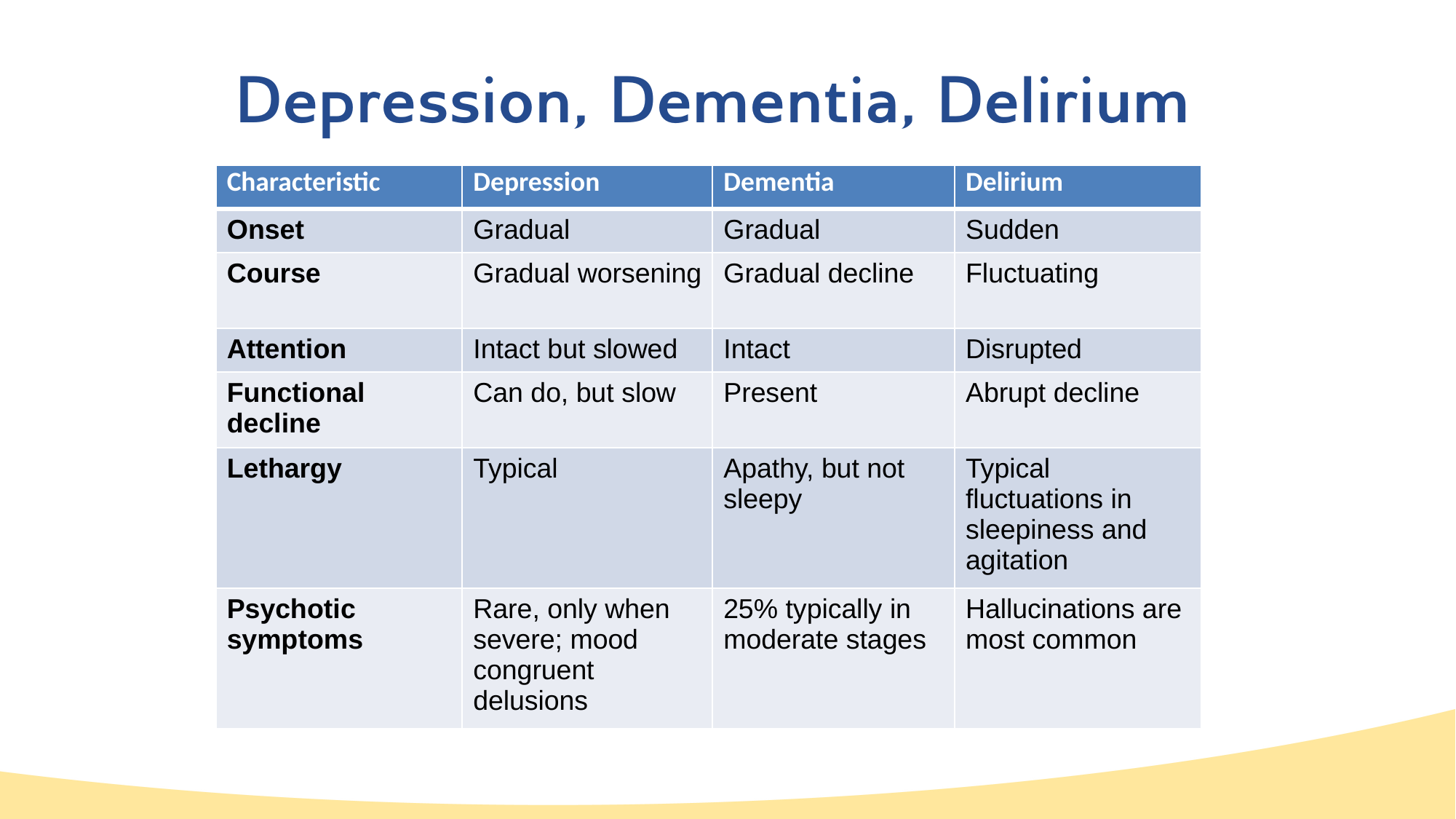

# Depression, Dementia, Delirium
| Characteristic | Depression | Dementia | Delirium |
| --- | --- | --- | --- |
| Onset | Gradual | Gradual | Sudden |
| Course | Gradual worsening | Gradual decline | Fluctuating |
| Attention | Intact but slowed | Intact | Disrupted |
| Functional decline | Can do, but slow | Present | Abrupt decline |
| Lethargy | Typical | Apathy, but not sleepy | Typical fluctuations in sleepiness and agitation |
| Psychotic symptoms | Rare, only when severe; mood congruent delusions | 25% typically in moderate stages | Hallucinations are most common |